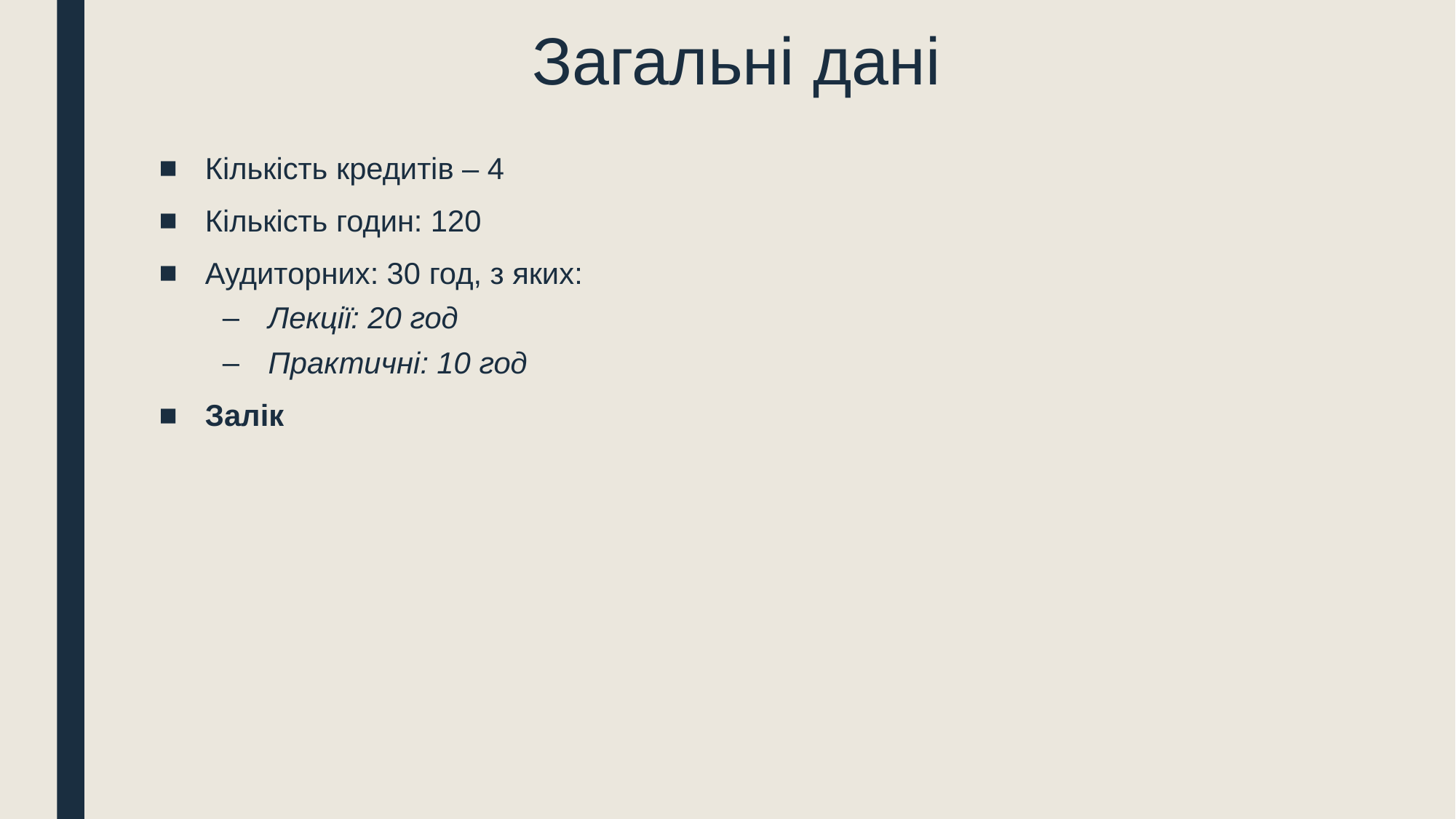

# Загальні дані
Кількість кредитів – 4
Кількість годин: 120
Аудиторних: 30 год, з яких:
Лекції: 20 год
Практичні: 10 год
Залік